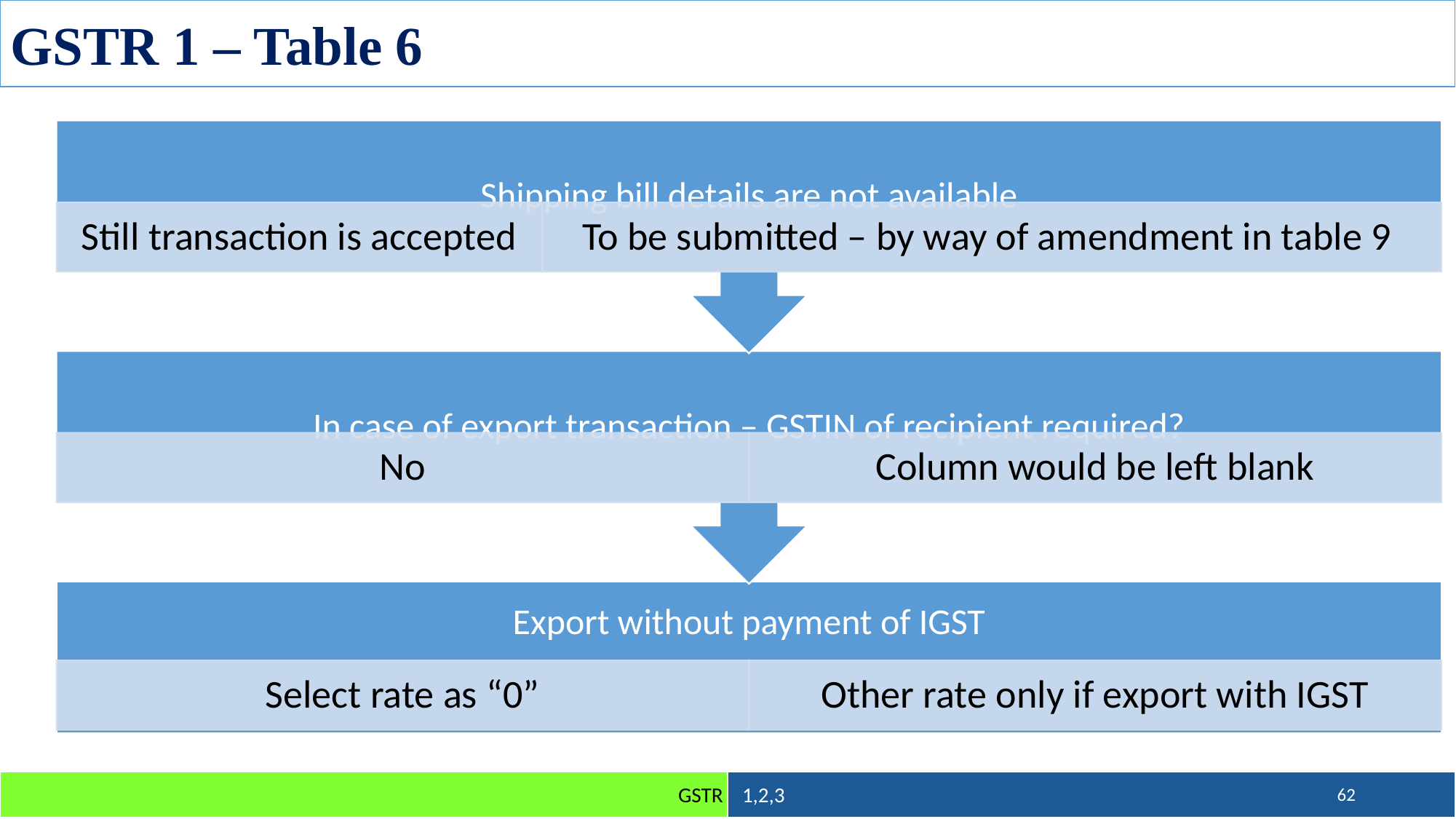

GSTR 1 – Table 6
Export without payment of IGST
Select rate as “0”
Other rate only if export with IGST
In case of export transaction – GSTIN of recipient required?
No
Column would be left blank
Shipping bill details are not available
Still transaction is accepted
To be submitted – by way of amendment in table 9

62